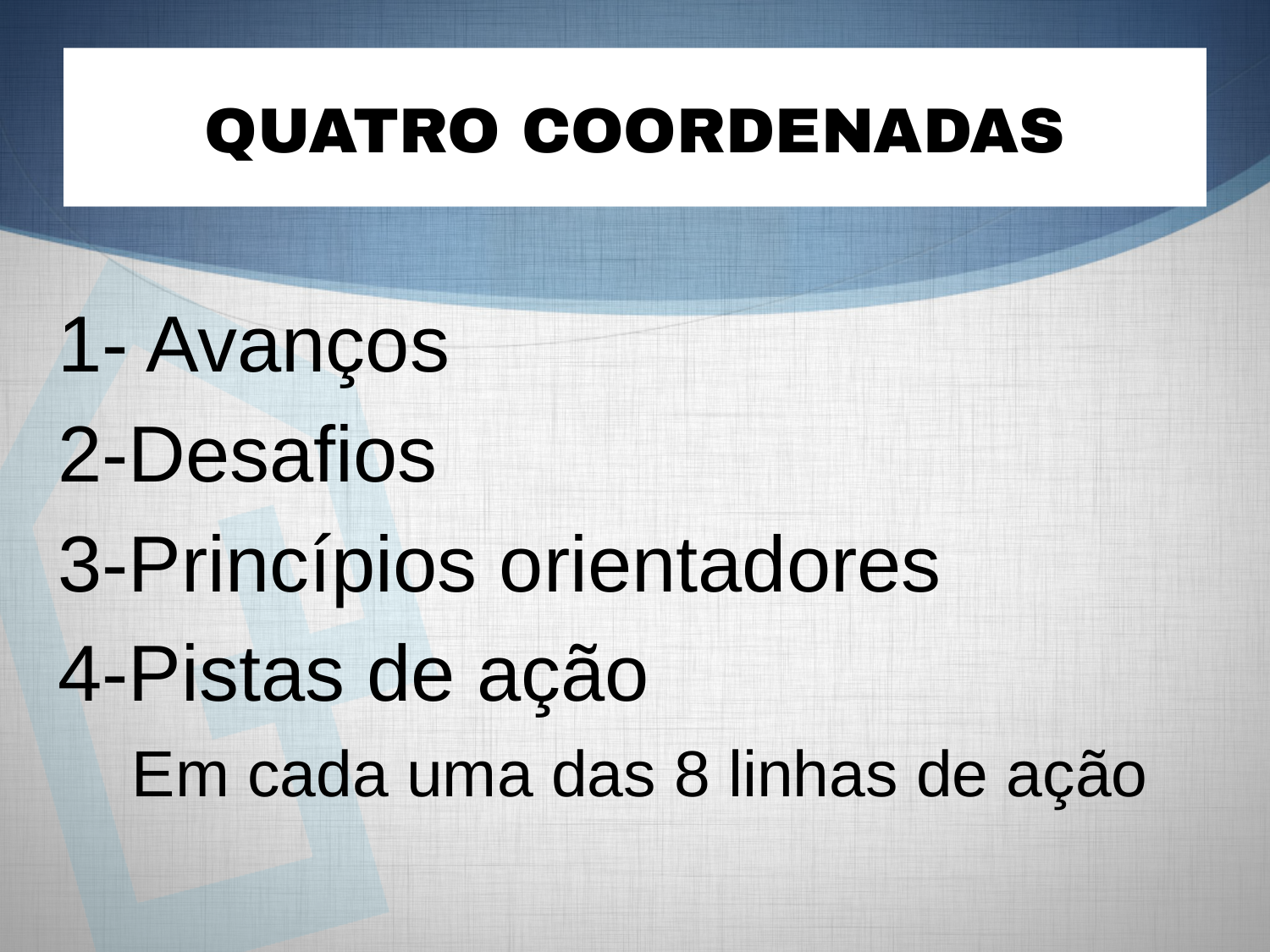

# QUATRO COORDENADAS
1- Avanços
2-Desafios
3-Princípios orientadores
4-Pistas de ação
Em cada uma das 8 linhas de ação